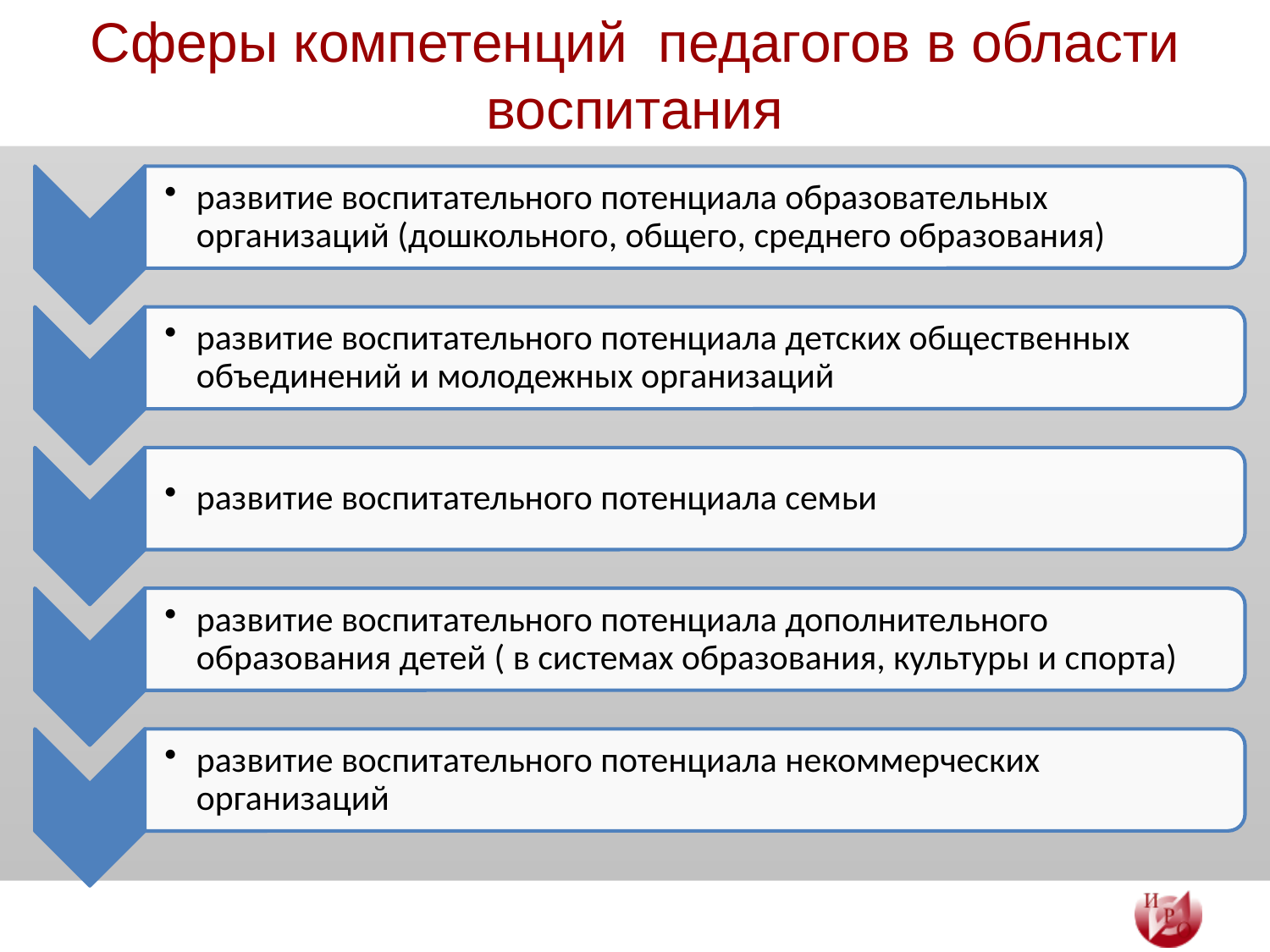

# Сферы компетенций  педагогов в области воспитания

развитие воспитательного потенциала образовательных организаций (дошкольного, общего, среднего образования)

развитие воспитательного потенциала детских общественных объединений и молодежных организаций

развитие воспитательного потенциала семьи

развитие воспитательного потенциала дополнительного образования детей ( в системах образования, культуры и спорта)

развитие воспитательного потенциала некоммерческих организаций